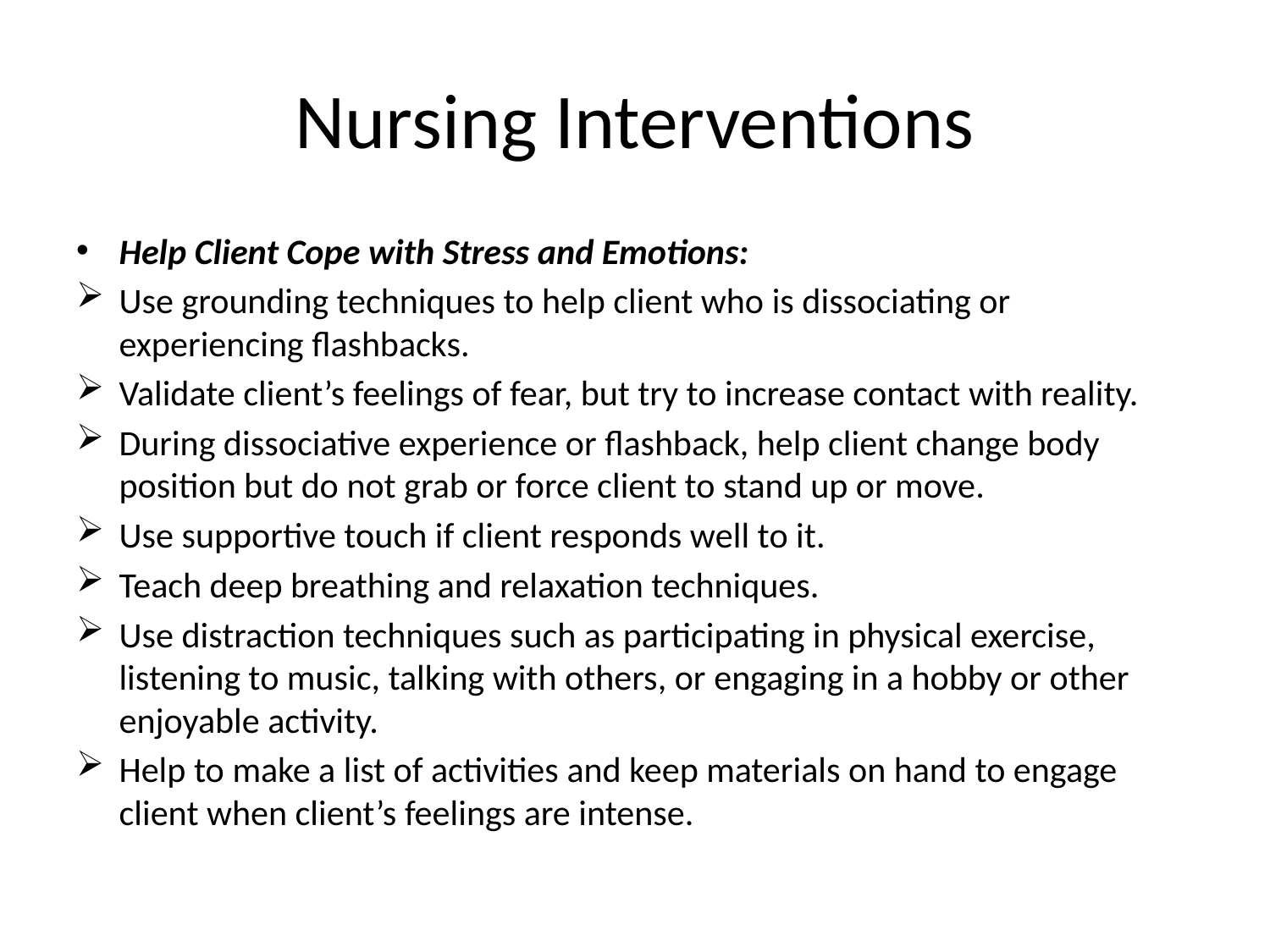

# Nursing Interventions
Help Client Cope with Stress and Emotions:
Use grounding techniques to help client who is dissociating or experiencing flashbacks.
Validate client’s feelings of fear, but try to increase contact with reality.
During dissociative experience or flashback, help client change body position but do not grab or force client to stand up or move.
Use supportive touch if client responds well to it.
Teach deep breathing and relaxation techniques.
Use distraction techniques such as participating in physical exercise, listening to music, talking with others, or engaging in a hobby or other enjoyable activity.
Help to make a list of activities and keep materials on hand to engage client when client’s feelings are intense.